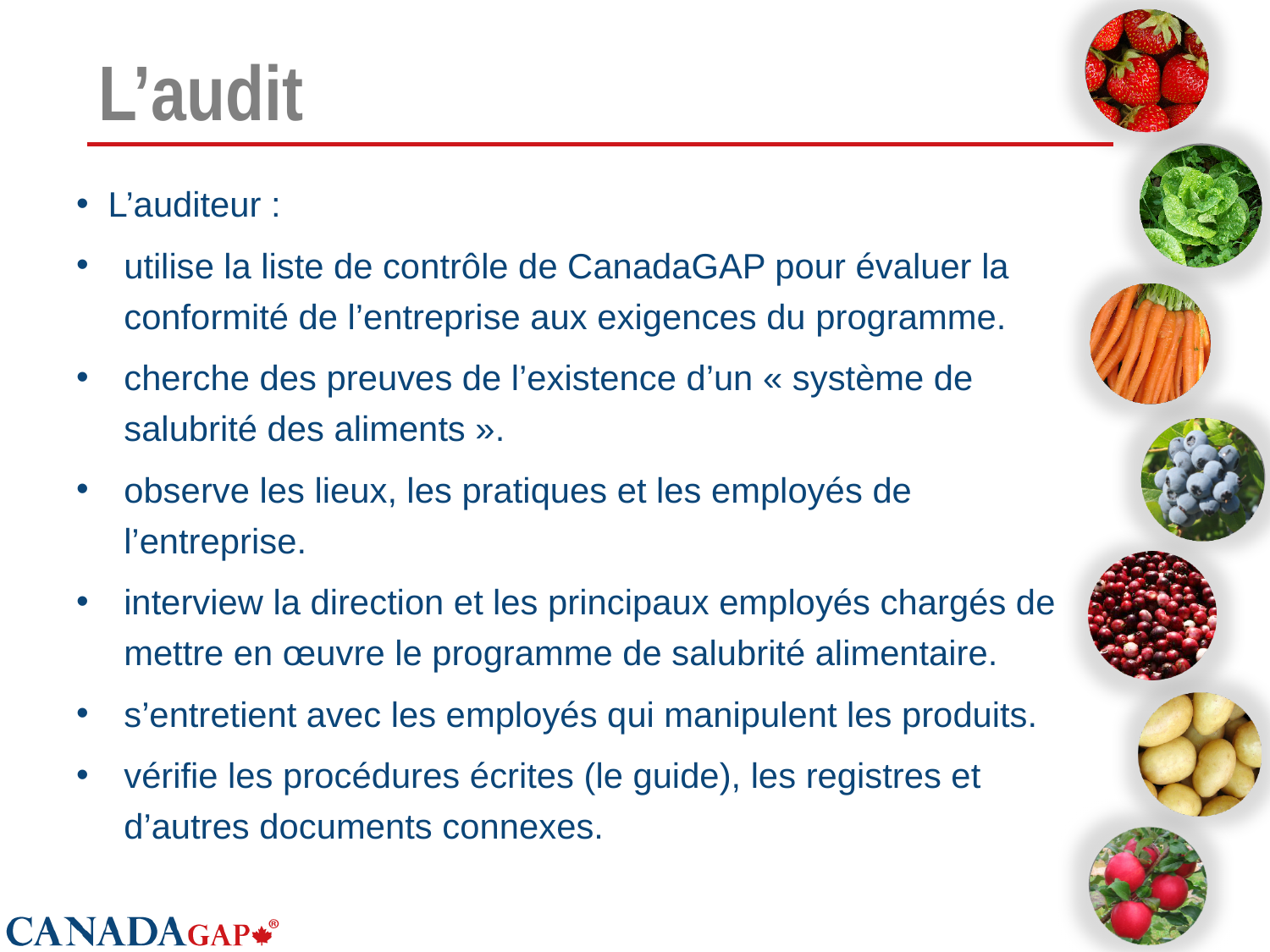

# L’audit
L’auditeur :
utilise la liste de contrôle de CanadaGAP pour évaluer la conformité de l’entreprise aux exigences du programme.
cherche des preuves de l’existence d’un « système de salubrité des aliments ».
observe les lieux, les pratiques et les employés de l’entreprise.
interview la direction et les principaux employés chargés de mettre en œuvre le programme de salubrité alimentaire.
s’entretient avec les employés qui manipulent les produits.
vérifie les procédures écrites (le guide), les registres et d’autres documents connexes.